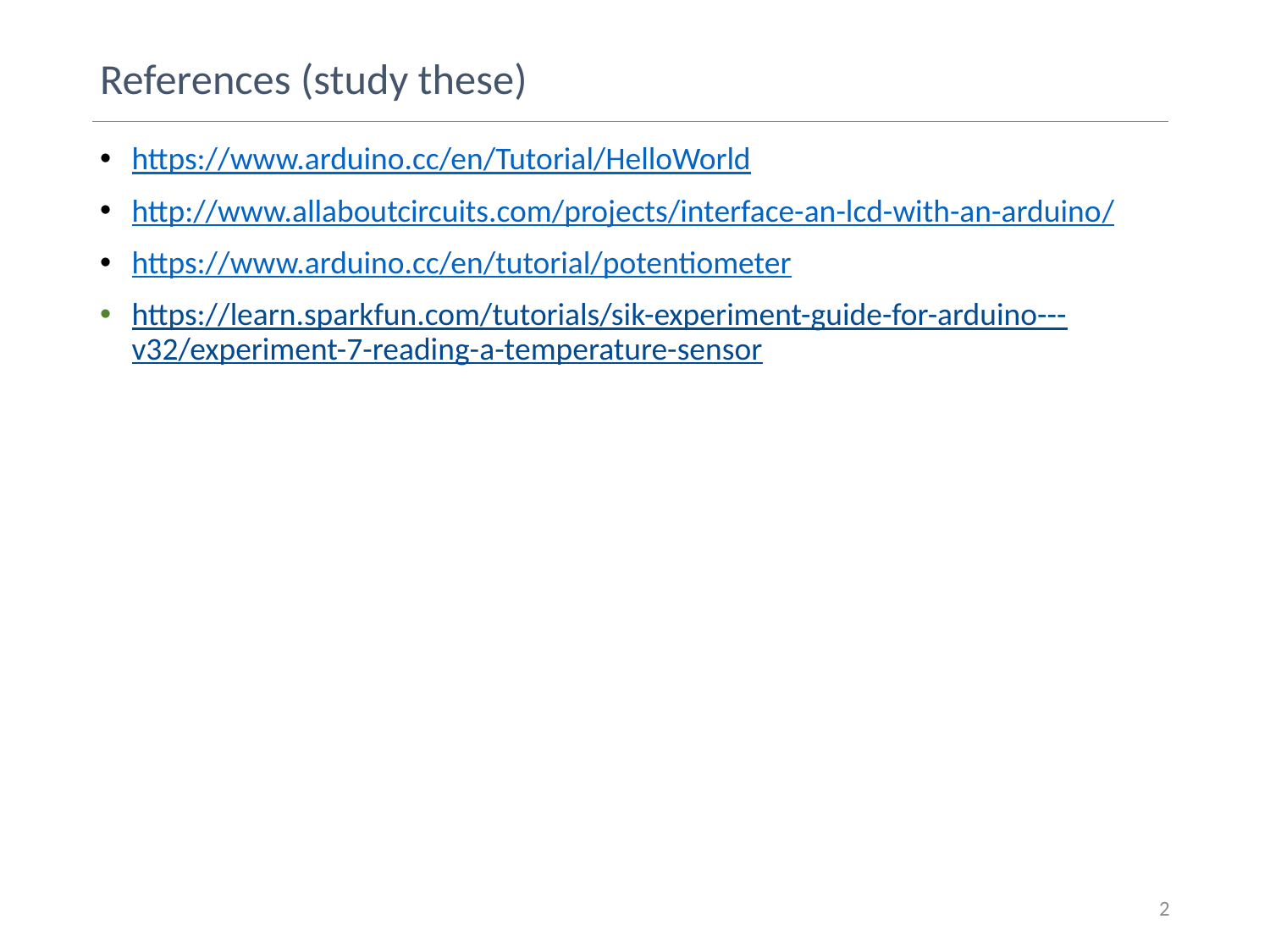

# References (study these)
https://www.arduino.cc/en/Tutorial/HelloWorld
http://www.allaboutcircuits.com/projects/interface-an-lcd-with-an-arduino/
https://www.arduino.cc/en/tutorial/potentiometer
https://learn.sparkfun.com/tutorials/sik-experiment-guide-for-arduino---v32/experiment-7-reading-a-temperature-sensor

2